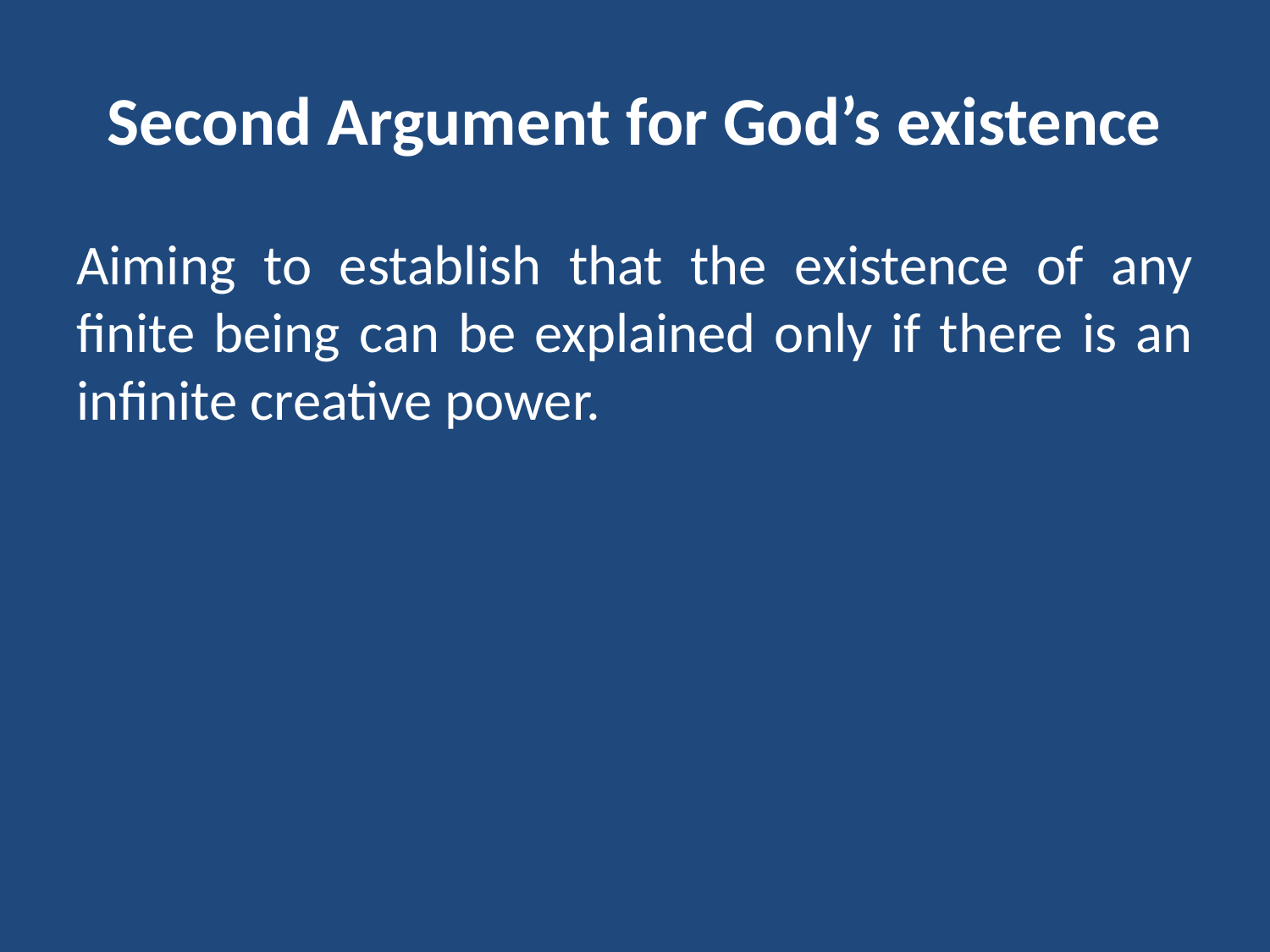

# Second Argument for God’s existence
Aiming to establish that the existence of any finite being can be explained only if there is an infinite creative power.